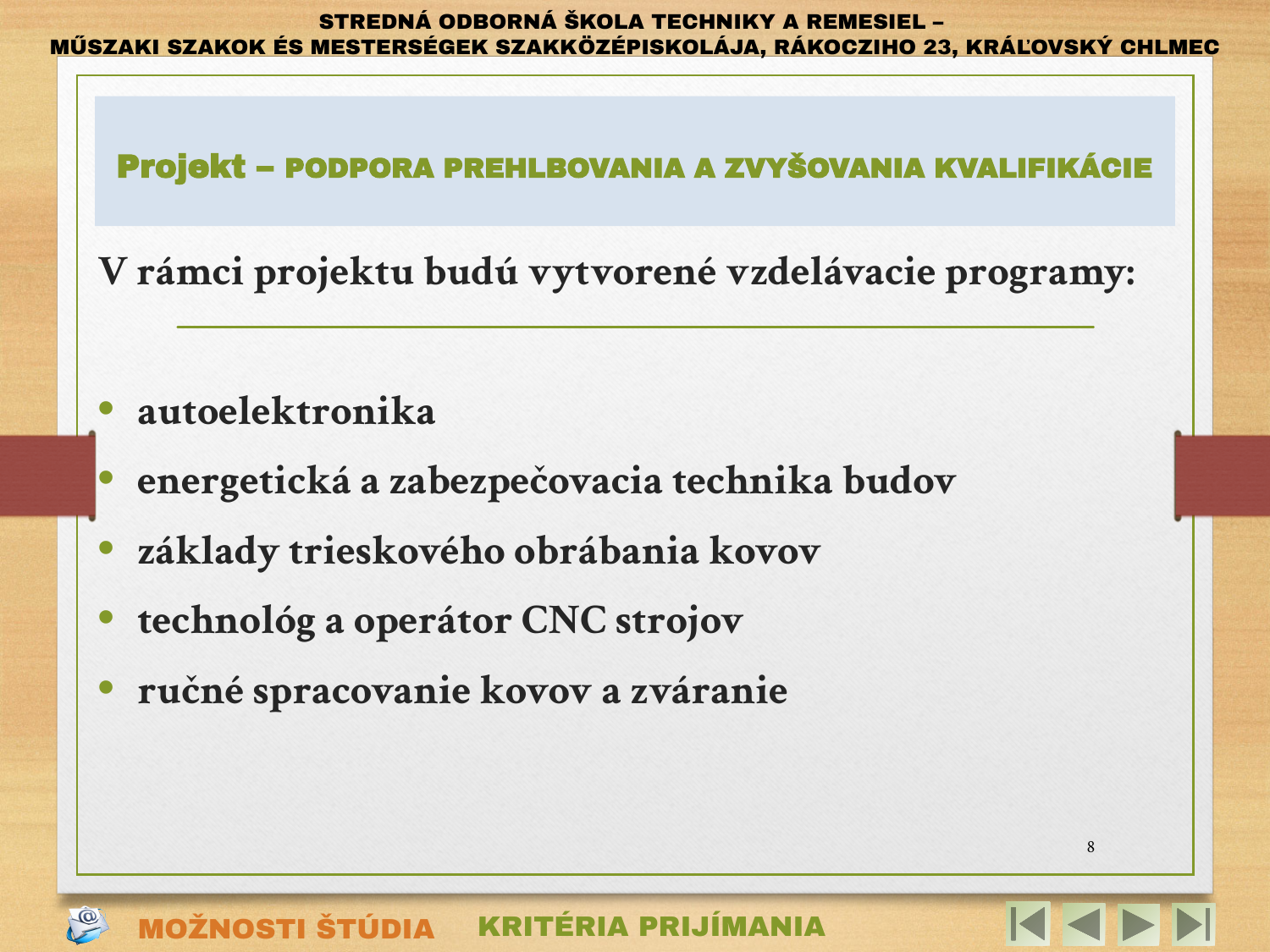

# Projekt – PODPORA PREHLBOVANIA A ZVYŠOVANIA KVALIFIKÁCIE
V rámci projektu budú vytvorené vzdelávacie programy:

autoelektronika
energetická a zabezpečovacia technika budov
základy trieskového obrábania kovov
technológ a operátor CNC strojov
ručné spracovanie kovov a zváranie

8